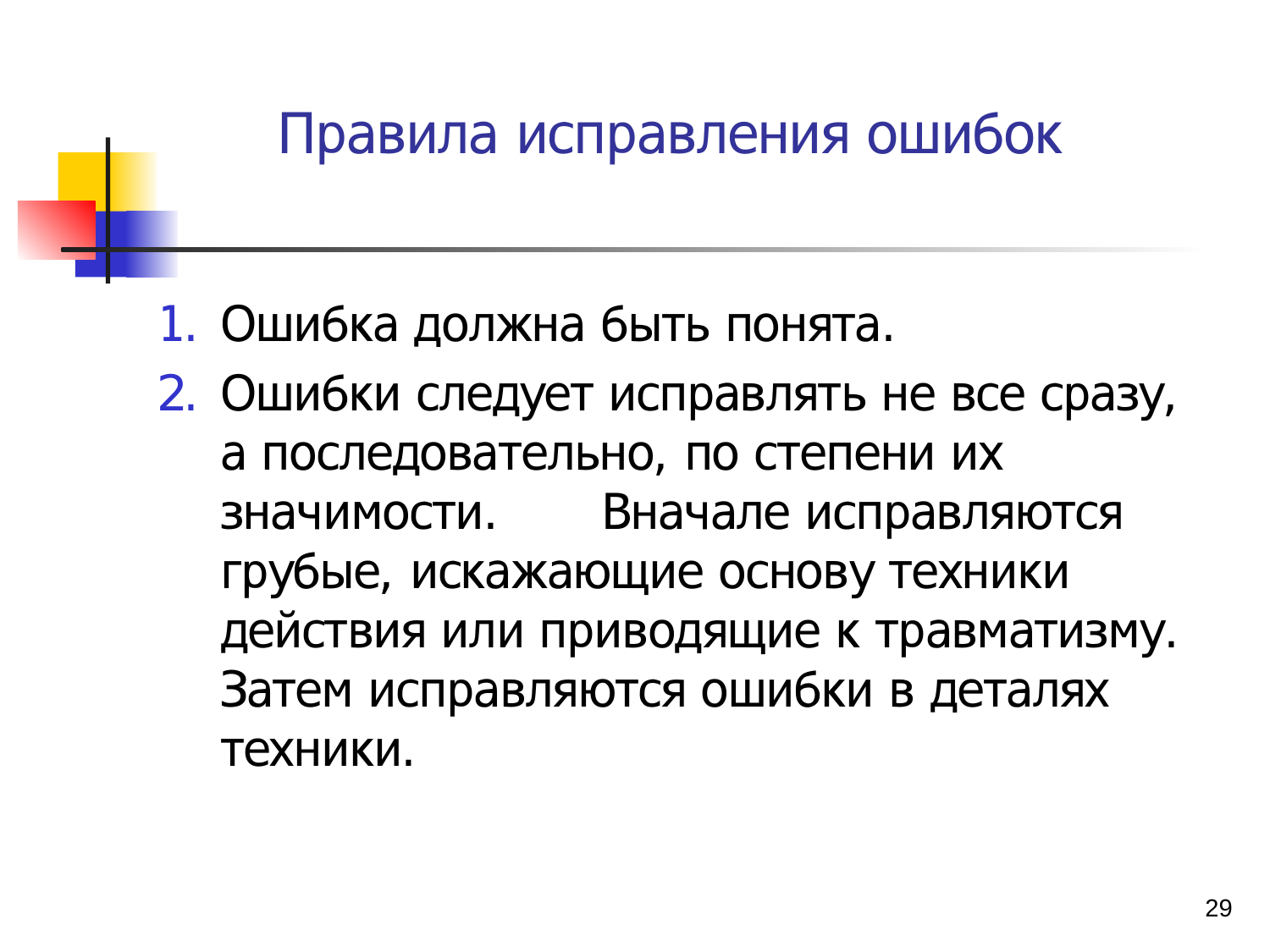

Правила исправления ошибок
Ошибка должна быть понята.
Ошибки следует исправлять не все сразу, а последовательно, по степени их значимости. 	Вначале исправляются грубые, искажающие основу техники действия или приводящие к травматизму. Затем исправляются ошибки в деталях техники.
29